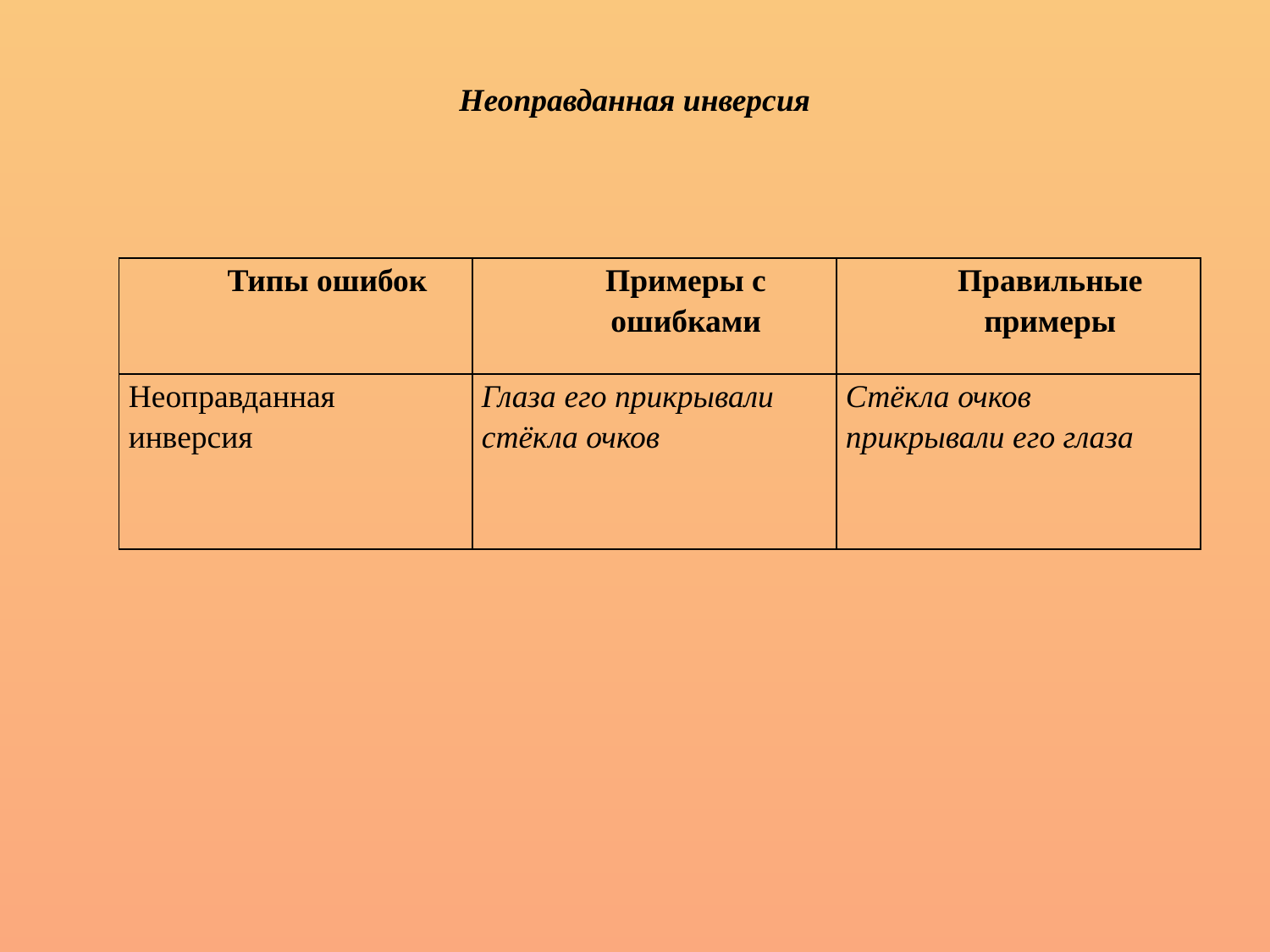

# Неоправданная инверсия
| Типы ошибок | Примеры с ошибками | Правильные примеры |
| --- | --- | --- |
| Неоправданная инверсия | Глаза его прикрывали стёкла очков | Стёкла очков прикрывали его глаза |